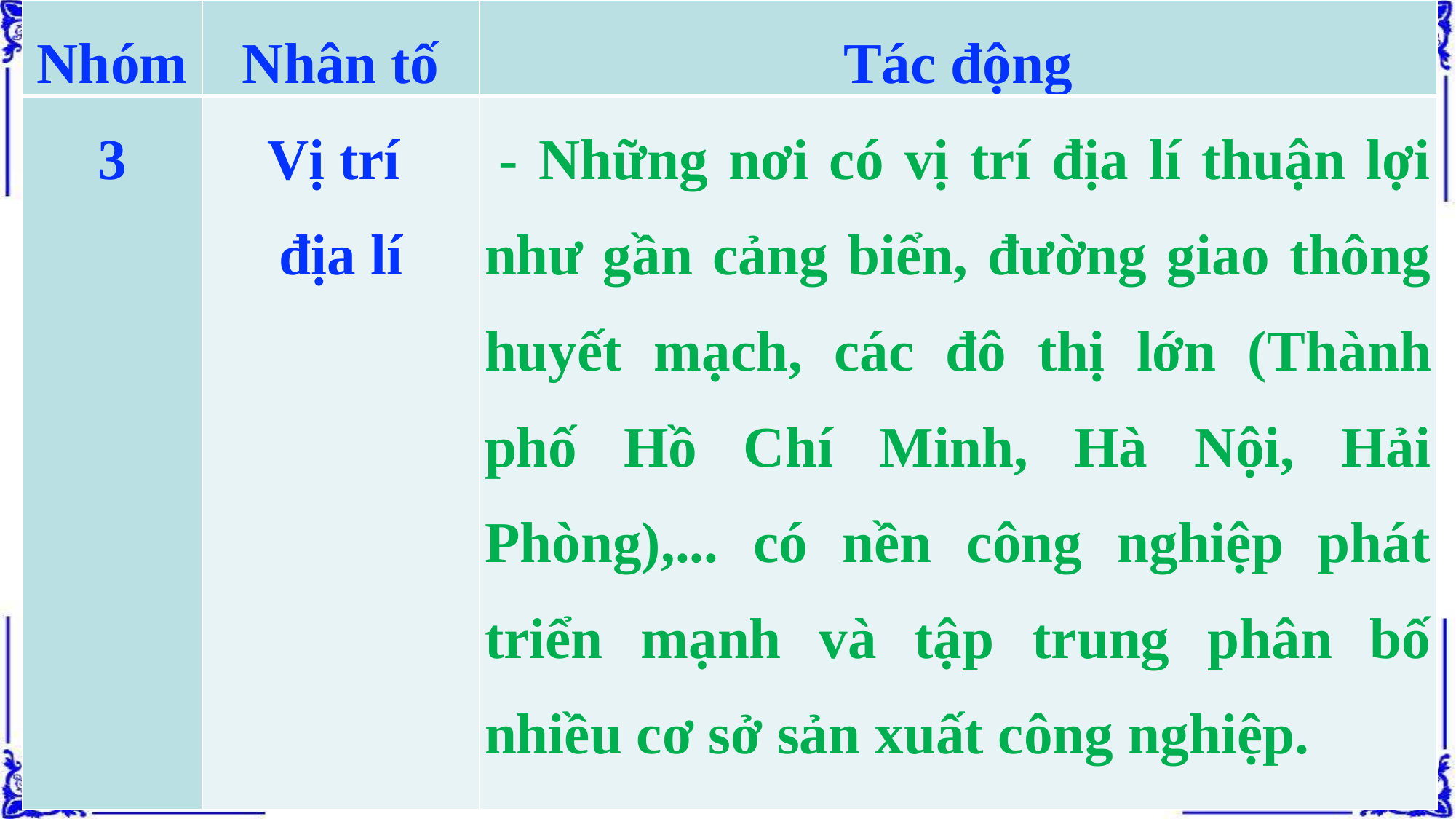

| Nhóm | Nhân tố | Tác động |
| --- | --- | --- |
| 3 | Vị trí địa lí | - Những nơi có vị trí địa lí thuận lợi như gần cảng biển, đường giao thông huyết mạch, các đô thị lớn (Thành phố Hồ Chí Minh, Hà Nội, Hải Phòng),... có nền công nghiệp phát triển mạnh và tập trung phân bố nhiều cơ sở sản xuất công nghiệp. |